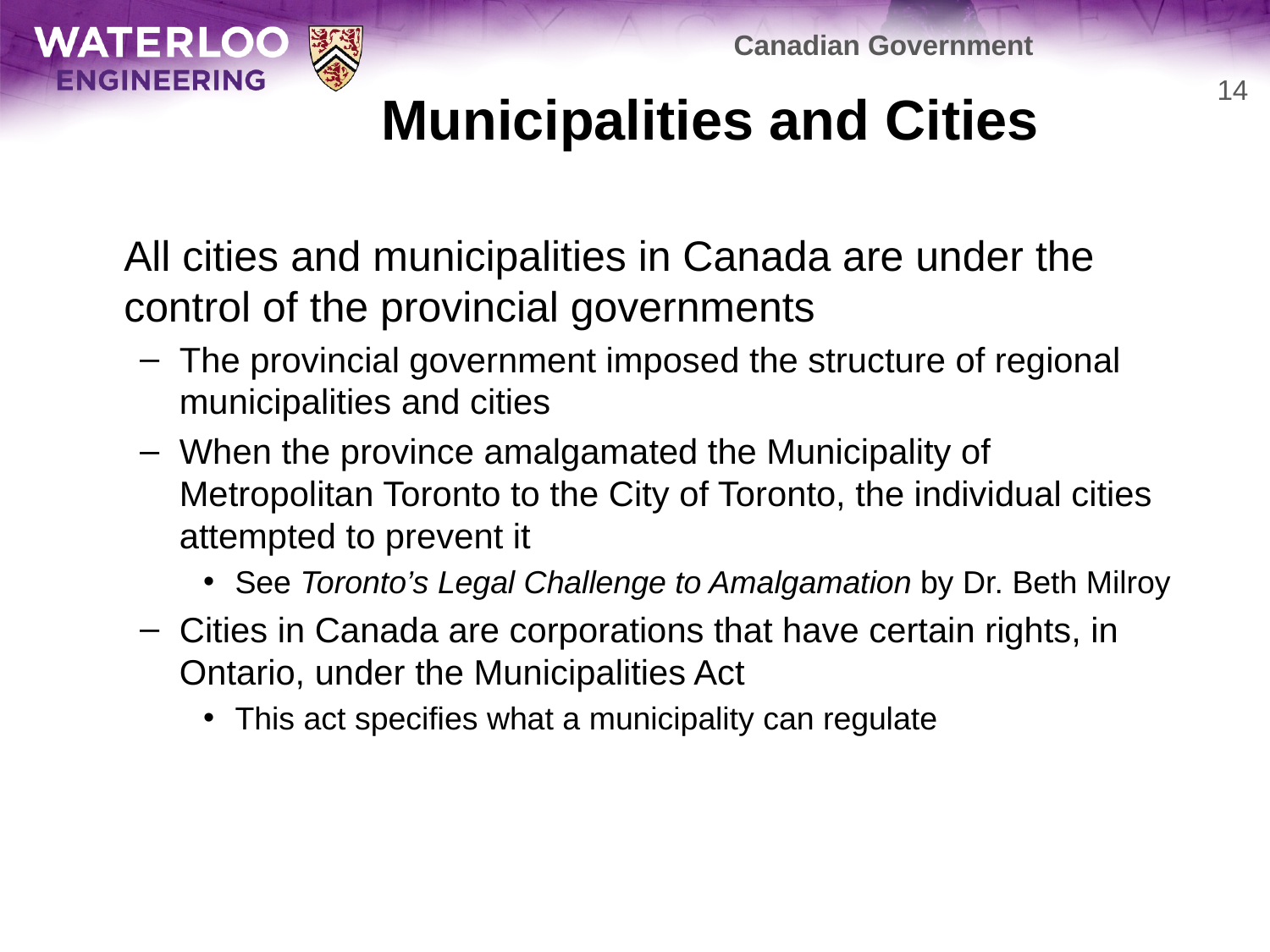

Canadian Government
# Municipalities and Cities
14
	All cities and municipalities in Canada are under the control of the provincial governments
The provincial government imposed the structure of regional municipalities and cities
When the province amalgamated the Municipality of Metropolitan Toronto to the City of Toronto, the individual cities attempted to prevent it
See Toronto’s Legal Challenge to Amalgamation by Dr. Beth Milroy
Cities in Canada are corporations that have certain rights, in Ontario, under the Municipalities Act
This act specifies what a municipality can regulate